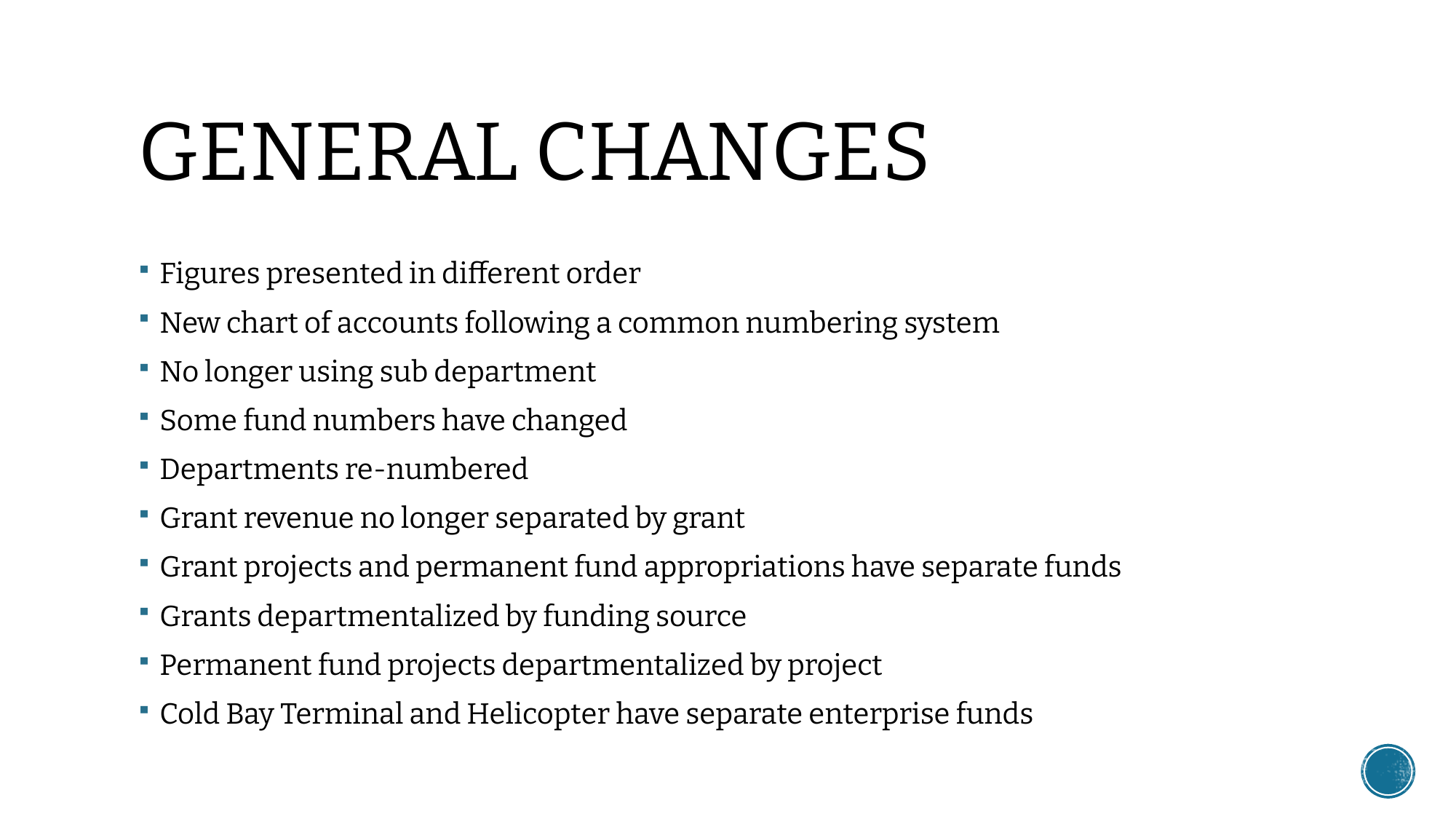

# General Changes
Figures presented in different order
New chart of accounts following a common numbering system
No longer using sub department
Some fund numbers have changed
Departments re-numbered
Grant revenue no longer separated by grant
Grant projects and permanent fund appropriations have separate funds
Grants departmentalized by funding source
Permanent fund projects departmentalized by project
Cold Bay Terminal and Helicopter have separate enterprise funds